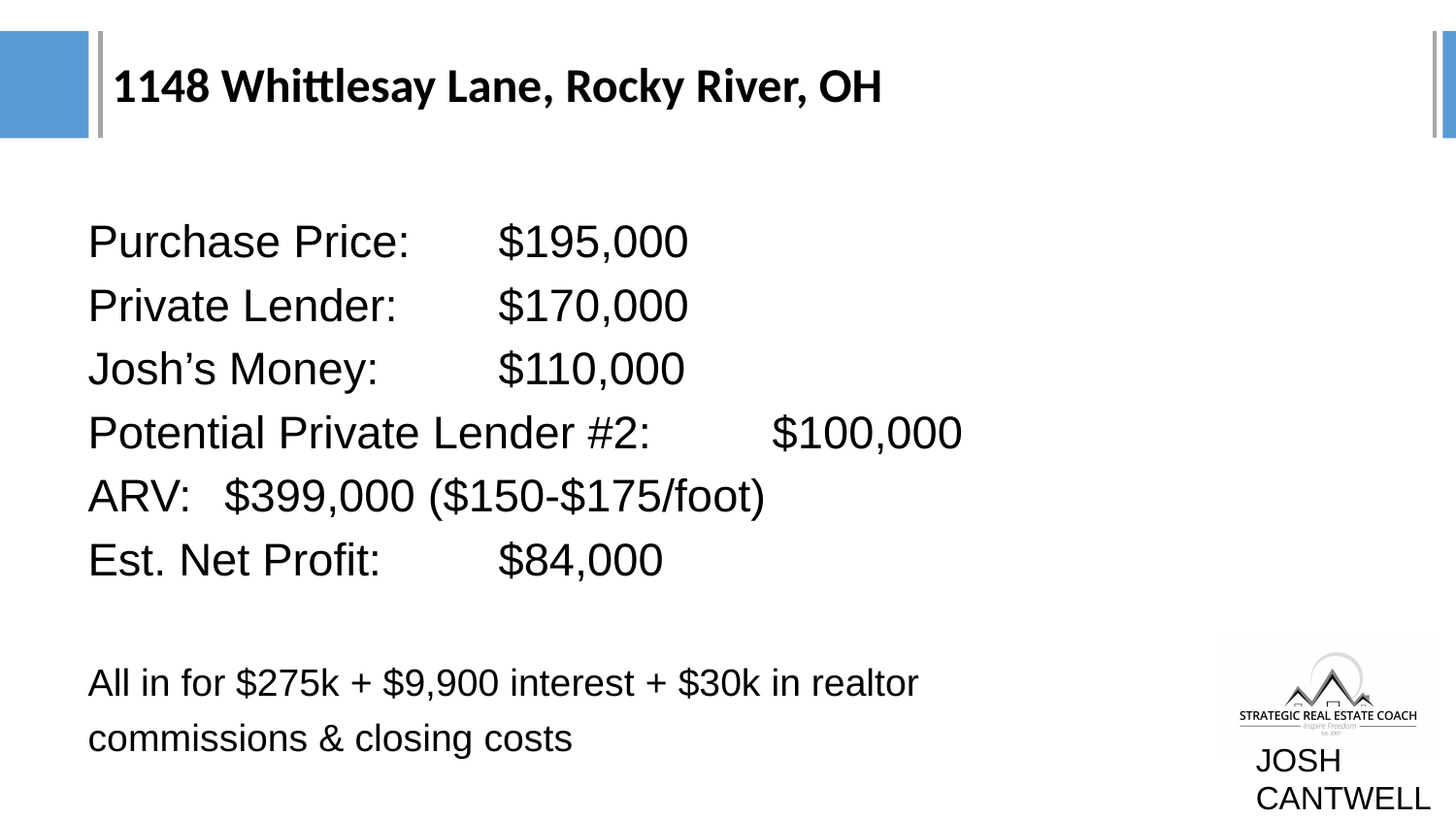

1148 Whittlesay Lane, Rocky River, OH
Purchase Price:				$195,000
Private Lender:				$170,000
Josh’s Money:				$110,000
Potential Private Lender #2: 	$100,000
ARV:						$399,000 ($150-$175/foot)
Est. Net Profit:				$84,000

All in for $275k + $9,900 interest + $30k in realtor
commissions & closing costs